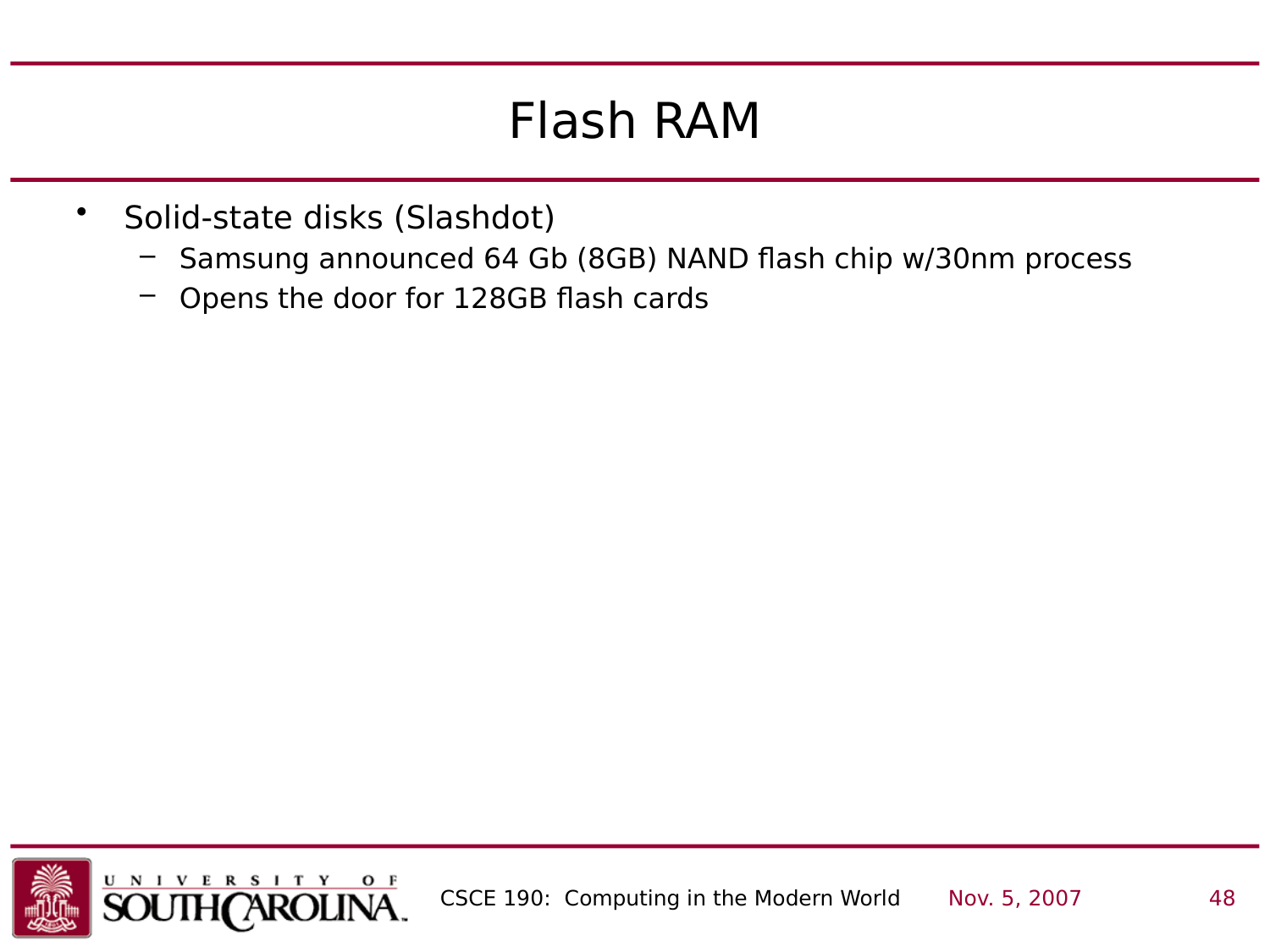

# Flash RAM
Solid-state disks (Slashdot)
Samsung announced 64 Gb (8GB) NAND flash chip w/30nm process
Opens the door for 128GB flash cards
CSCE 190:  Computing in the Modern World	Nov. 5, 2007	 48